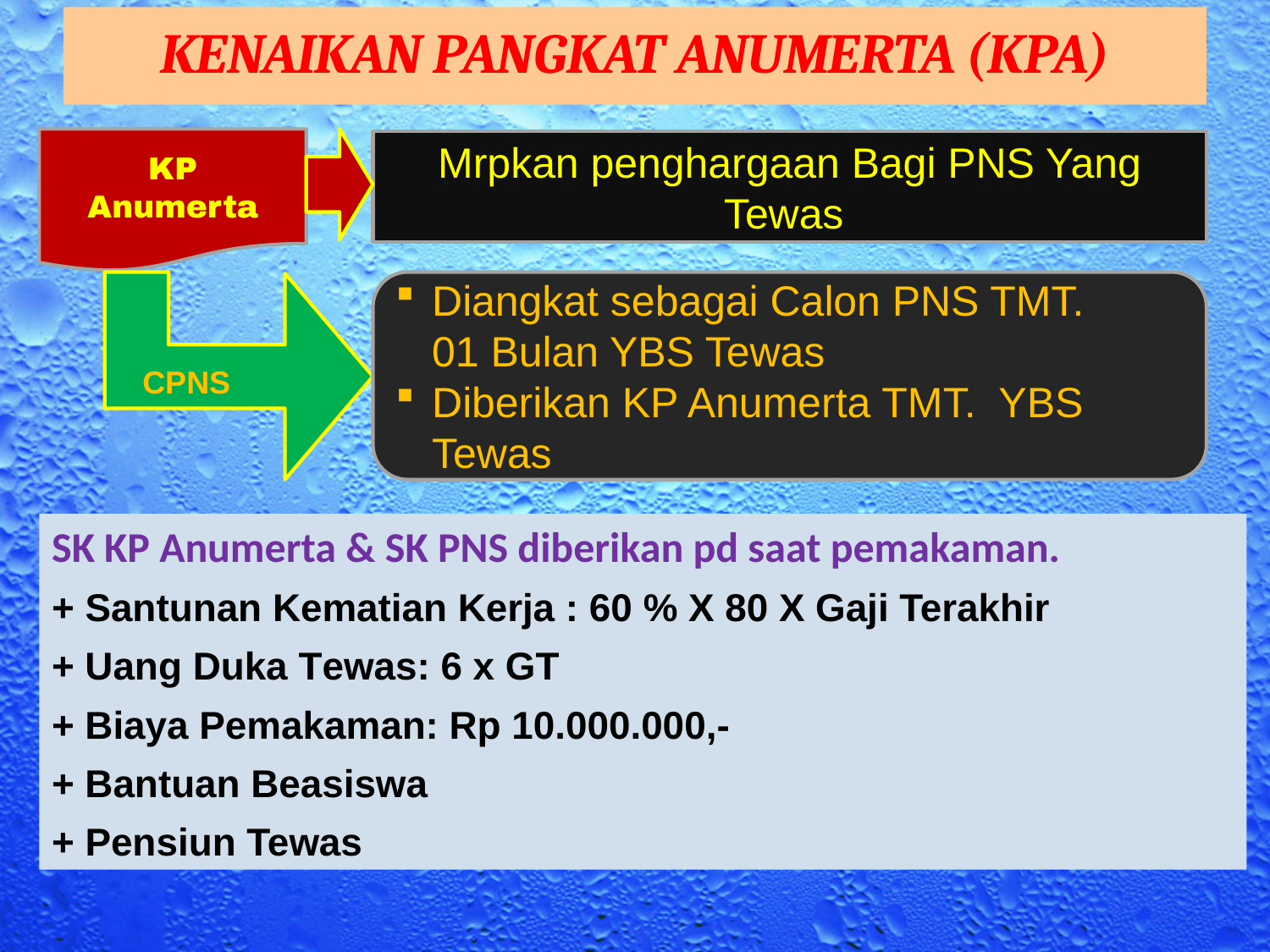

KENAIKAN PANGKAT ANUMERTA (KPA)
KP
Anumerta

Mrpkan penghargaan Bagi PNS Yang Tewas

Diangkat sebagai Calon PNS TMT.
	01 Bulan YBS Tewas
Diberikan KP Anumerta TMT.  YBS Tewas
CPNS
SK KP Anumerta & SK PNS diberikan pd saat pemakaman.
+ Santunan Kematian Kerja : 60 % X 80 X Gaji Terakhir
+ Uang Duka Tewas: 6 x GT
+ Biaya Pemakaman: Rp 10.000.000,-
+ Bantuan Beasiswa
+ Pensiun Tewas